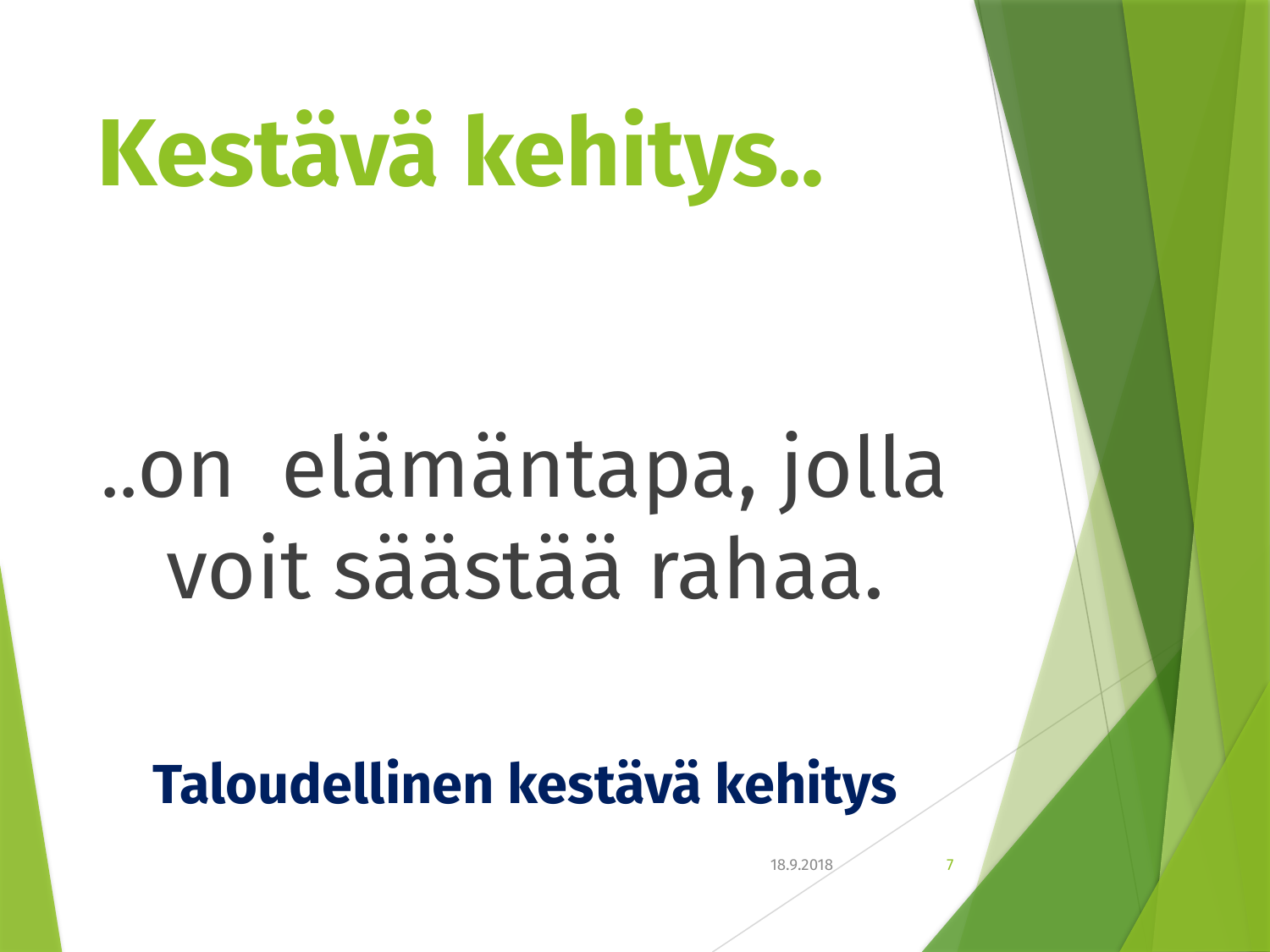

# Kestävä kehitys..

..on  elämäntapa, jolla voit säästää rahaa.

Taloudellinen kestävä kehitys
18.9.2018
7